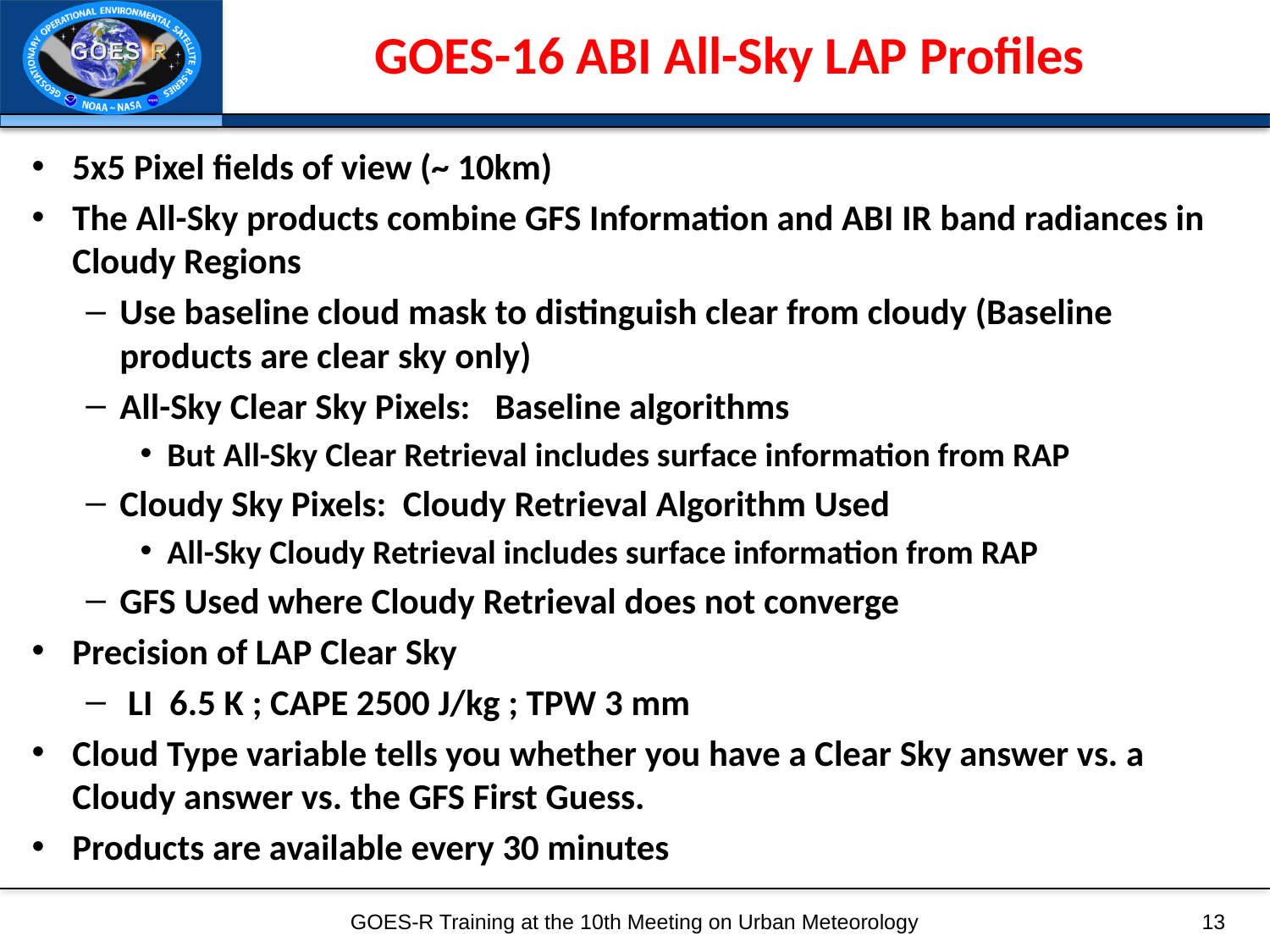

# GOES-16 ABI All-Sky LAP Profiles
5x5 Pixel fields of view (~ 10km)
The All-Sky products combine GFS Information and ABI IR band radiances in Cloudy Regions
Use baseline cloud mask to distinguish clear from cloudy (Baseline products are clear sky only)
All-Sky Clear Sky Pixels:   Baseline algorithms
But All-Sky Clear Retrieval includes surface information from RAP
Cloudy Sky Pixels:  Cloudy Retrieval Algorithm Used
All-Sky Cloudy Retrieval includes surface information from RAP
GFS Used where Cloudy Retrieval does not converge
Precision of LAP Clear Sky
 LI  6.5 K ; CAPE 2500 J/kg ; TPW 3 mm
Cloud Type variable tells you whether you have a Clear Sky answer vs. a Cloudy answer vs. the GFS First Guess.
Products are available every 30 minutes
GOES-R Training at the 10th Meeting on Urban Meteorology
13